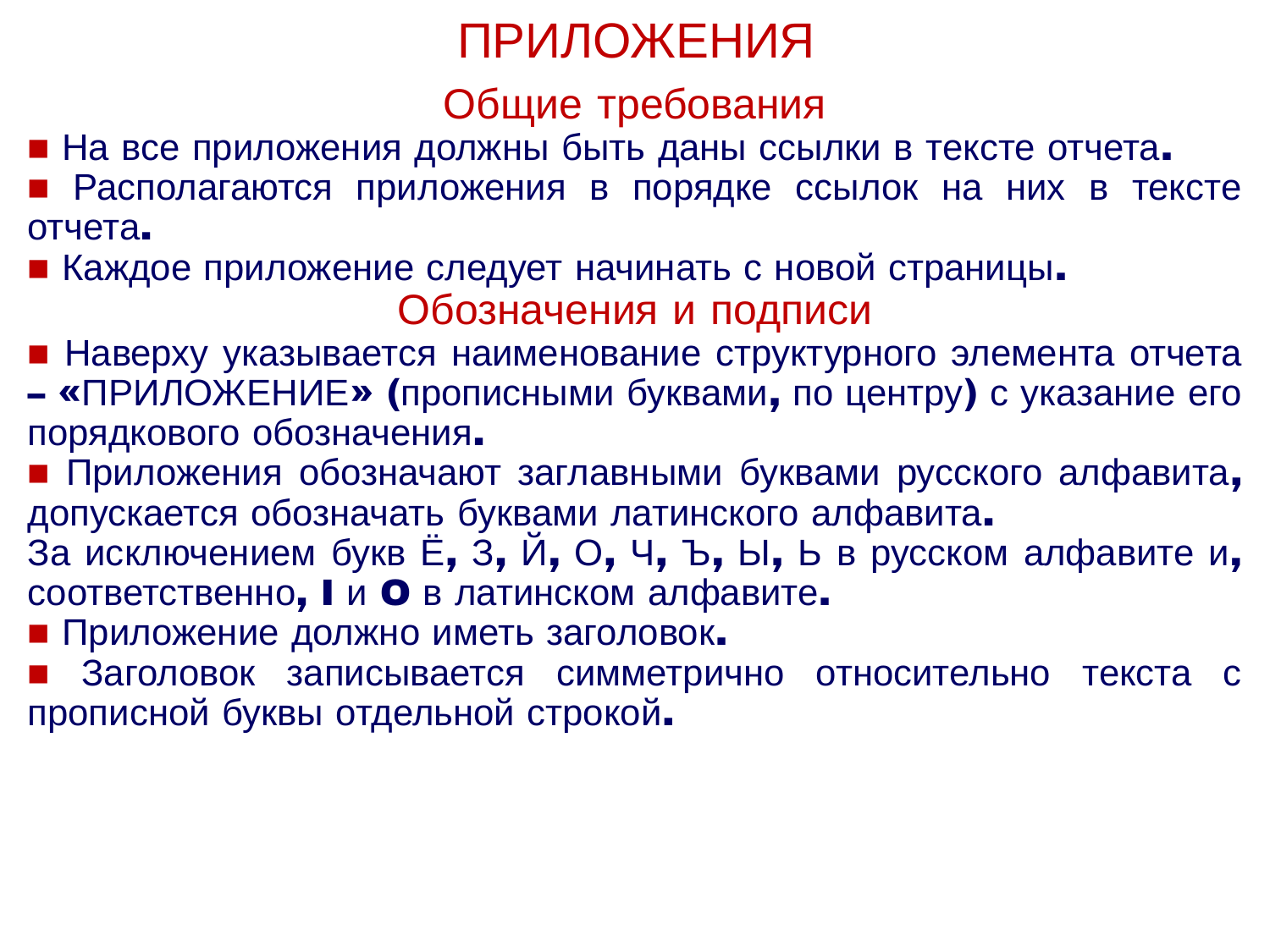

# ПРИЛОЖЕНИЯ
Общие требования
■ На все приложения должны быть даны ссылки в тексте отчета.
■ Располагаются приложения в порядке ссылок на них в тексте отчета.
■ Каждое приложение следует начинать с новой страницы.
Обозначения и подписи
■ Наверху указывается наименование структурного элемента отчета – «ПРИЛОЖЕНИЕ» (прописными буквами, по центру) с указание его порядкового обозначения.
■ Приложения обозначают заглавными буквами русского алфавита, допускается обозначать буквами латинского алфавита.
За исключением букв Ё, З, Й, О, Ч, Ъ, Ы, Ь в русском алфавите и, соответственно, I и O в латинском алфавите.
■ Приложение должно иметь заголовок.
■ Заголовок записывается симметрично относительно текста с прописной буквы отдельной строкой.